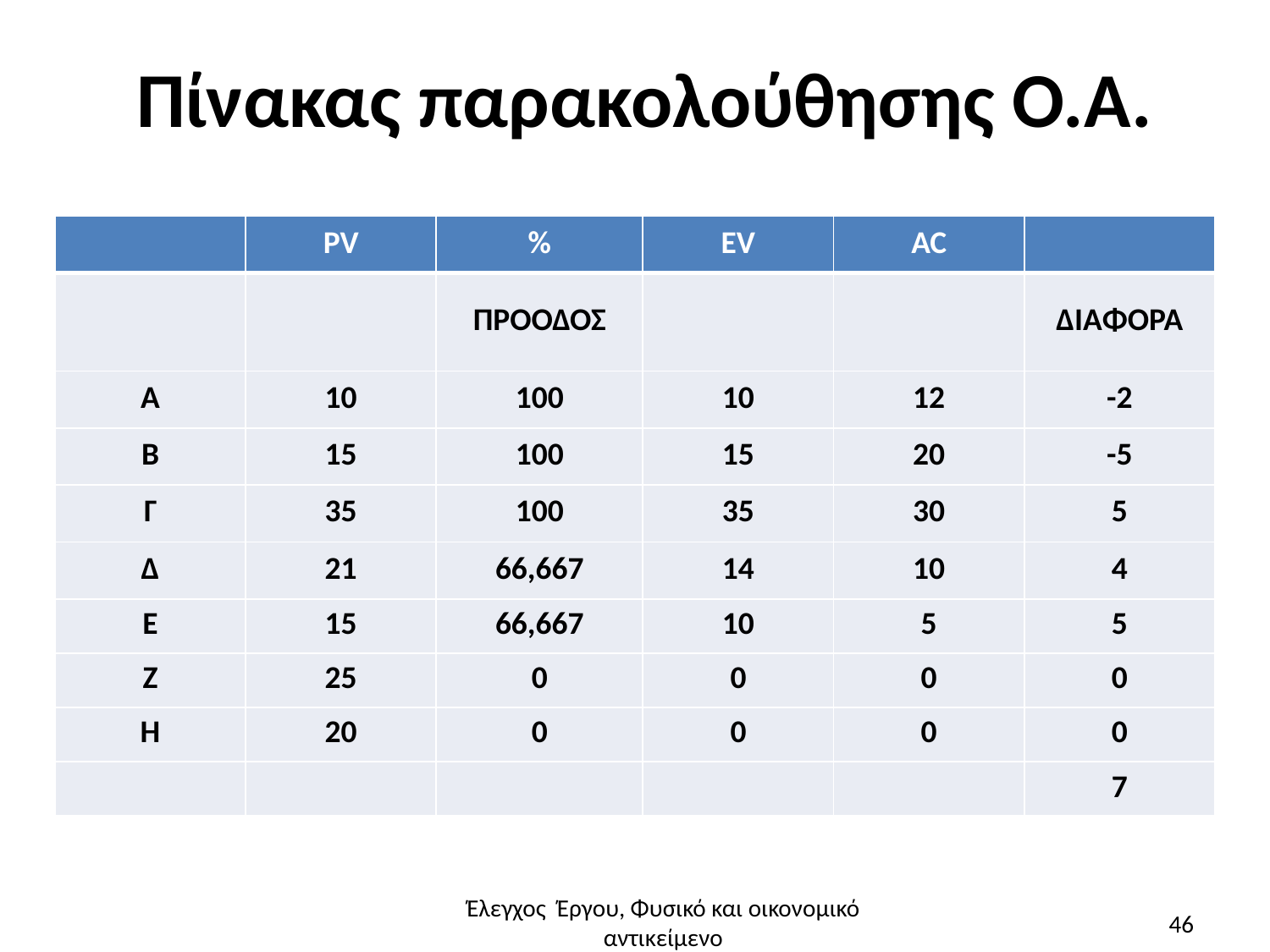

# Πίνακας παρακολούθησης Ο.Α.
|  | PV | % | EV | AC |  |
| --- | --- | --- | --- | --- | --- |
|  |  | ΠΡΟΟΔΟΣ |  |  | ΔΙΑΦΟΡΑ |
| Α | 10 | 100 | 10 | 12 | -2 |
| Β | 15 | 100 | 15 | 20 | -5 |
| Γ | 35 | 100 | 35 | 30 | 5 |
| Δ | 21 | 66,667 | 14 | 10 | 4 |
| Ε | 15 | 66,667 | 10 | 5 | 5 |
| Ζ | 25 | 0 | 0 | 0 | 0 |
| Η | 20 | 0 | 0 | 0 | 0 |
|  |  |  |  |  | 7 |
Έλεγχος  Έργου, Φυσικό και οικονομικό αντικείμενο
46